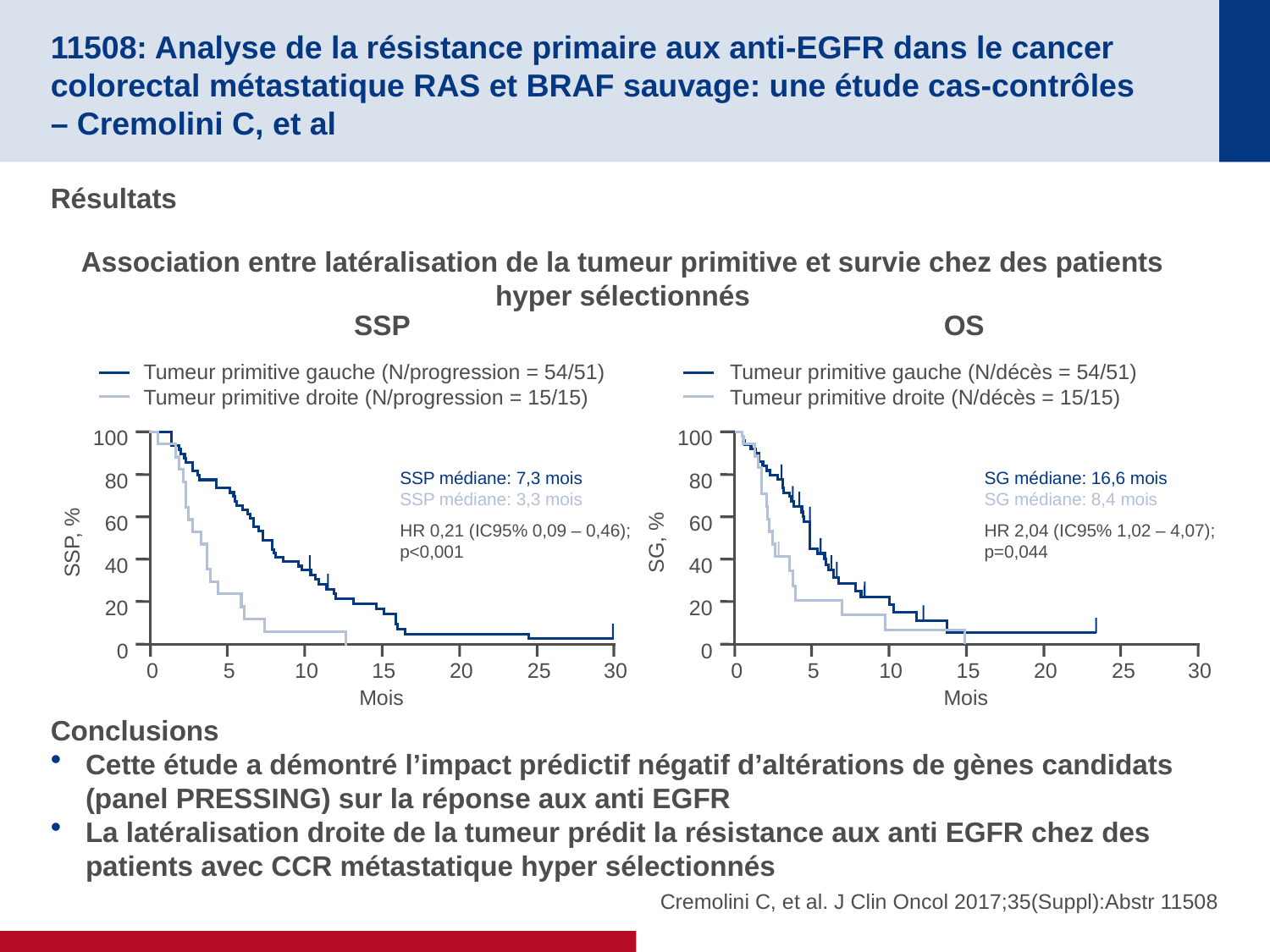

# 11508: Analyse de la résistance primaire aux anti-EGFR dans le cancer colorectal métastatique RAS et BRAF sauvage: une étude cas-contrôles – Cremolini C, et al
Résultats
Association entre latéralisation de la tumeur primitive et survie chez des patients hyper sélectionnés
SSP
OS
Tumeur primitive gauche (N/progression = 54/51)
Tumeur primitive droite (N/progression = 15/15)
Tumeur primitive gauche (N/décès = 54/51)
Tumeur primitive droite (N/décès = 15/15)
100
80
60
40
20
0

SSP médiane: 7,3 mois
SSP médiane: 3,3 mois
HR 0,21 (IC95% 0,09 – 0,46);
p<0,001
SSP, %
0	5	10	15	20	25	30
Mois
100
80
60
40
20
0

SG médiane: 16,6 mois
SG médiane: 8,4 mois
HR 2,04 (IC95% 1,02 – 4,07);
p=0,044
SG, %
0	5	10	15	20	25	30
Mois
Conclusions
Cette étude a démontré l’impact prédictif négatif d’altérations de gènes candidats (panel PRESSING) sur la réponse aux anti EGFR
La latéralisation droite de la tumeur prédit la résistance aux anti EGFR chez des patients avec CCR métastatique hyper sélectionnés
Cremolini C, et al. J Clin Oncol 2017;35(Suppl):Abstr 11508